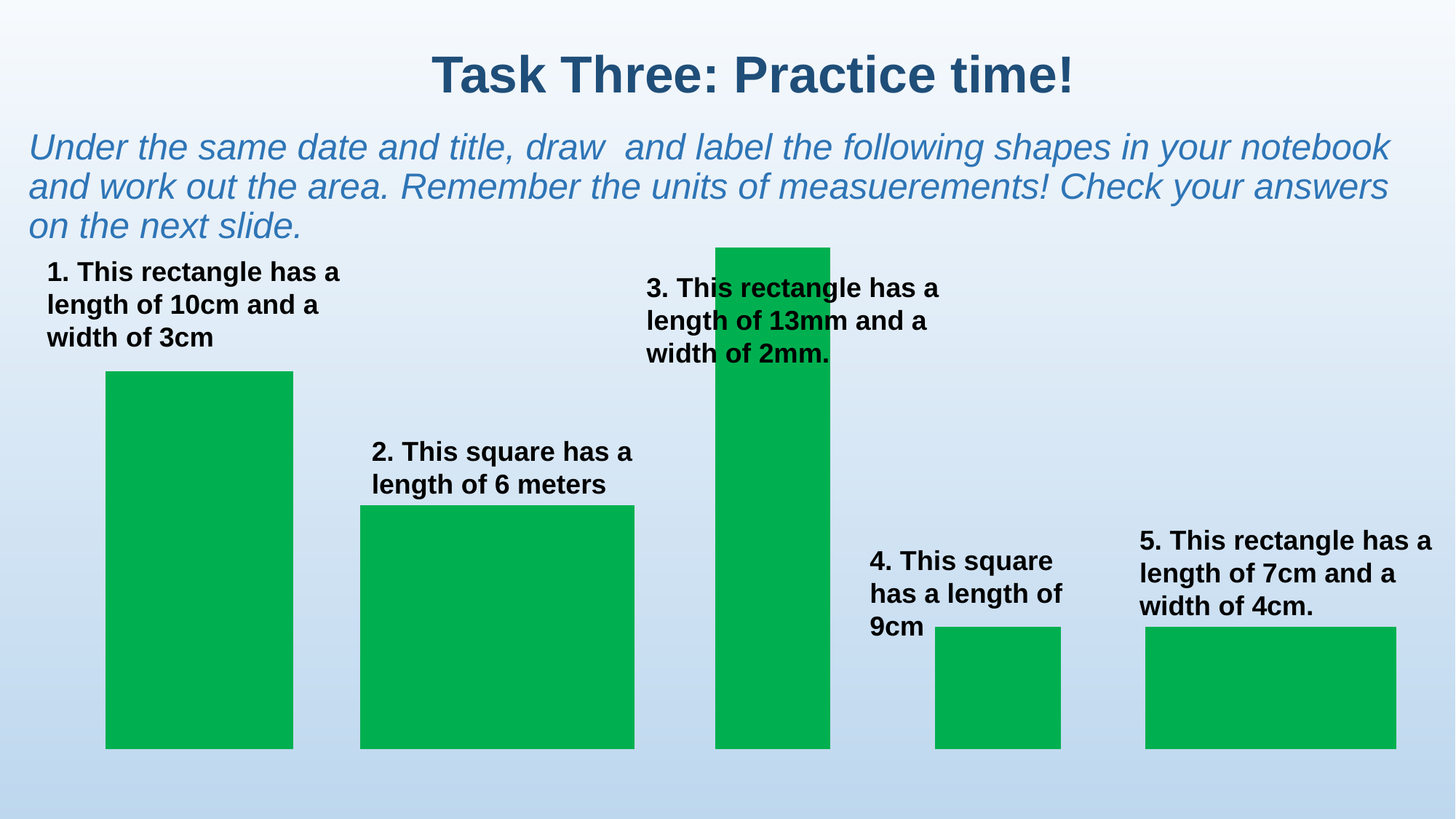

# Task Three: Practice time!
Under the same date and title, draw  and label the following shapes in your notebook and work out the area. Remember the units of measuerements! Check your answers on the next slide.

1. This rectangle has a length of 10cm and a width of 3cm
3. This rectangle has a length of 13mm and a width of 2mm.

2. This square has a length of 6 meters

5. This rectangle has a length of 7cm and a width of 4cm.
4. This square has a length of 9cm